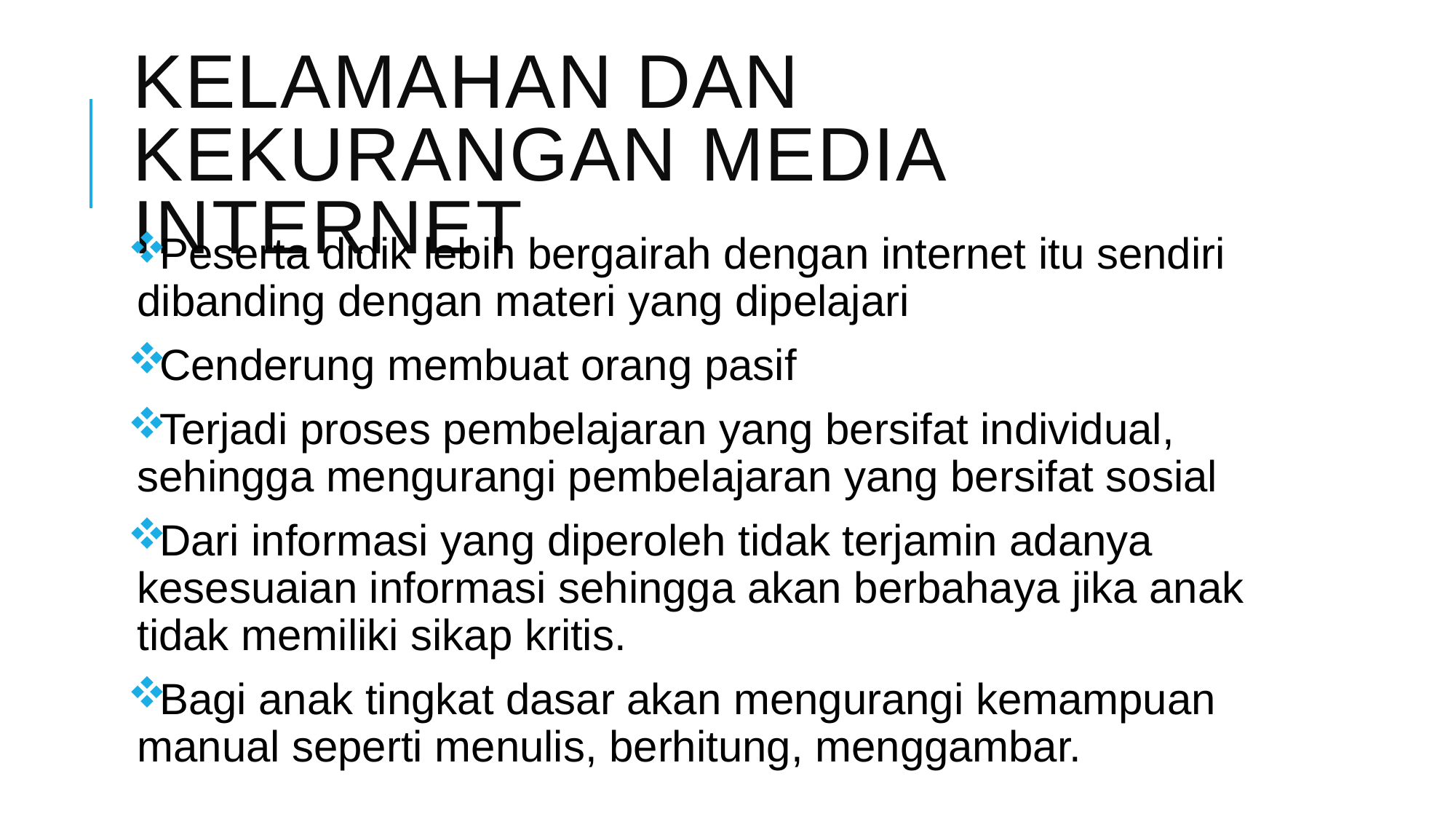

# Kelamahan dan kekurangan media internet
Peserta didik lebih bergairah dengan internet itu sendiri dibanding dengan materi yang dipelajari
Cenderung membuat orang pasif
Terjadi proses pembelajaran yang bersifat individual, sehingga mengurangi pembelajaran yang bersifat sosial
Dari informasi yang diperoleh tidak terjamin adanya kesesuaian informasi sehingga akan berbahaya jika anak tidak memiliki sikap kritis.
Bagi anak tingkat dasar akan mengurangi kemampuan manual seperti menulis, berhitung, menggambar.